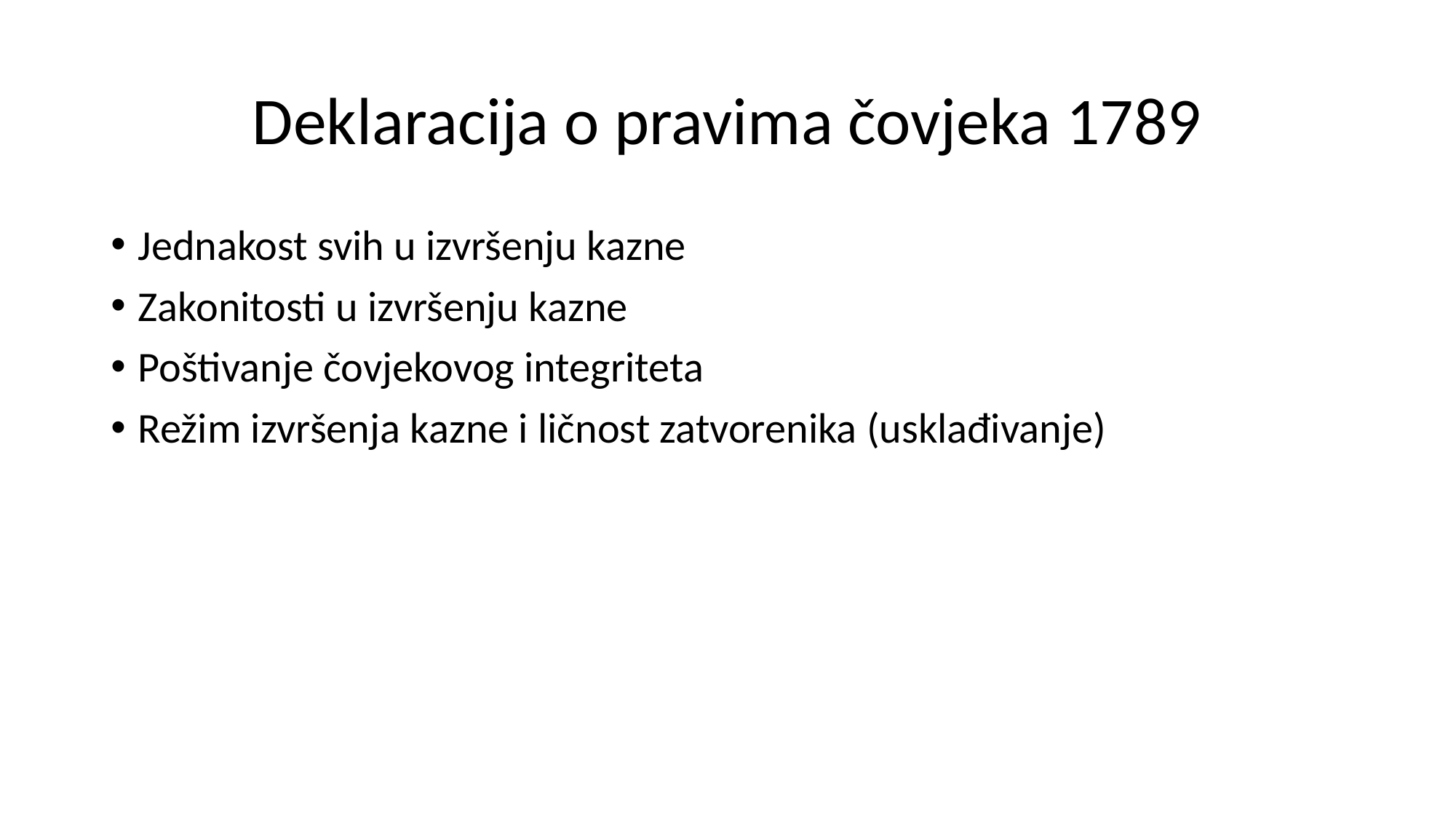

# Deklaracija o pravima čovjeka 1789
Jednakost svih u izvršenju kazne
Zakonitosti u izvršenju kazne
Poštivanje čovjekovog integriteta
Režim izvršenja kazne i ličnost zatvorenika (usklađivanje)